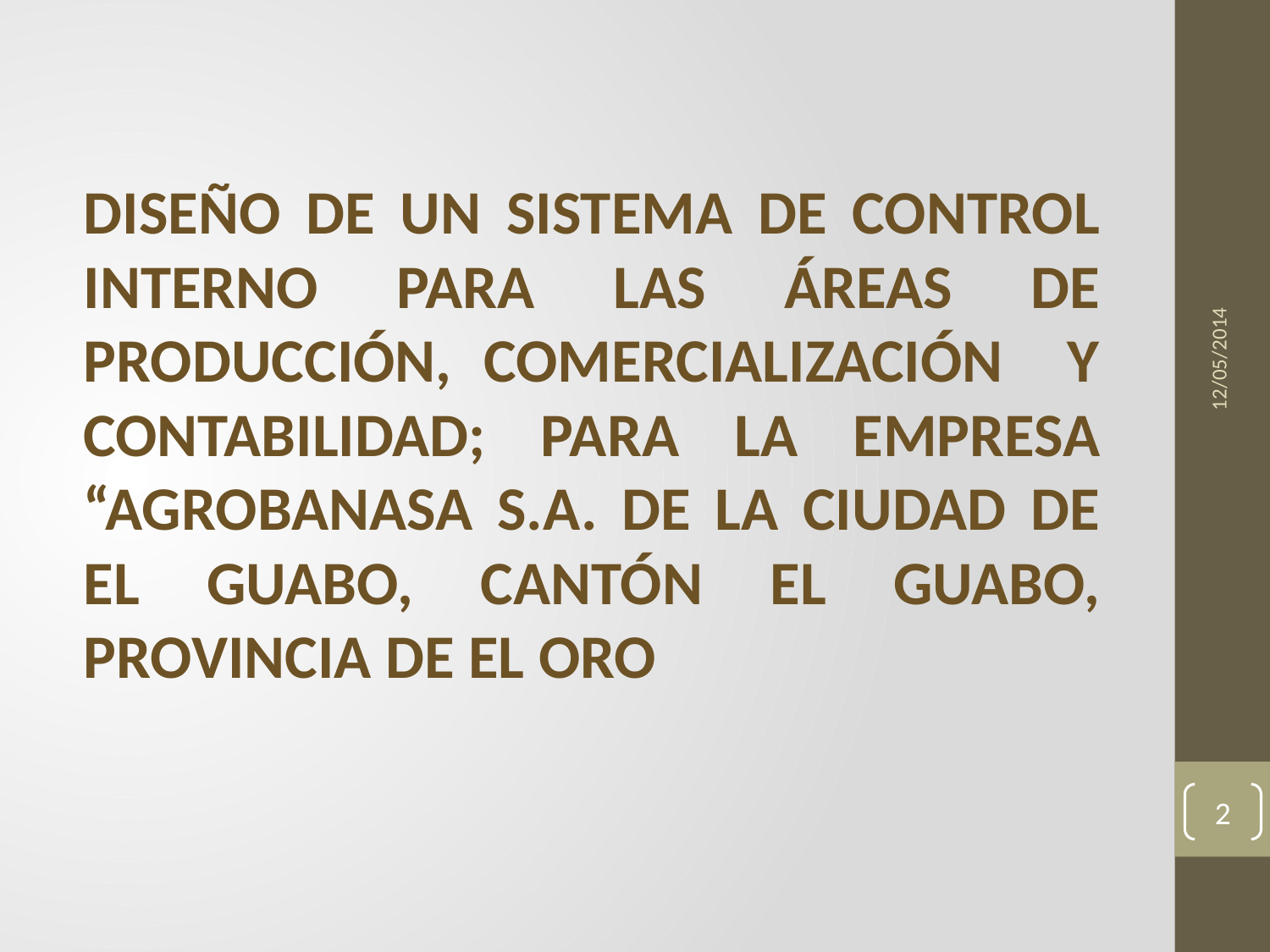

DISEÑO DE UN SISTEMA DE CONTROL INTERNO PARA LAS ÁREAS DE PRODUCCIÓN, COMERCIALIZACIÓN  Y CONTABILIDAD; PARA LA EMPRESA “AGROBANASA S.A. DE LA CIUDAD DE EL GUABO, CANTÓN EL GUABO, PROVINCIA DE EL ORO

12/05/2014
2